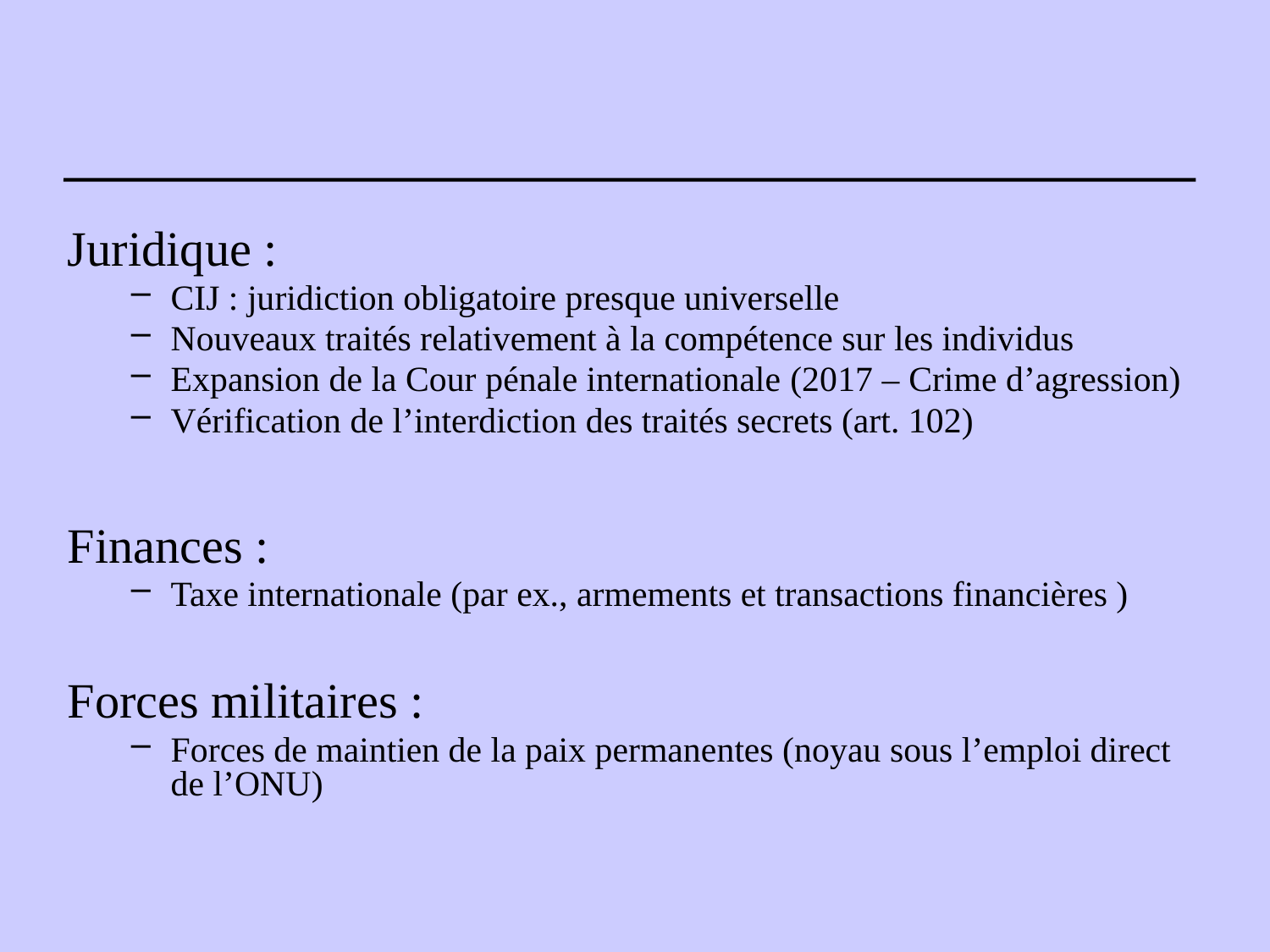

#
Juridique :
CIJ : juridiction obligatoire presque universelle
Nouveaux traités relativement à la compétence sur les individus
Expansion de la Cour pénale internationale (2017 – Crime d’agression)
Vérification de l’interdiction des traités secrets (art. 102)

Finances :
Taxe internationale (par ex., armements et transactions financières )

Forces militaires :
Forces de maintien de la paix permanentes (noyau sous l’emploi direct de l’ONU)